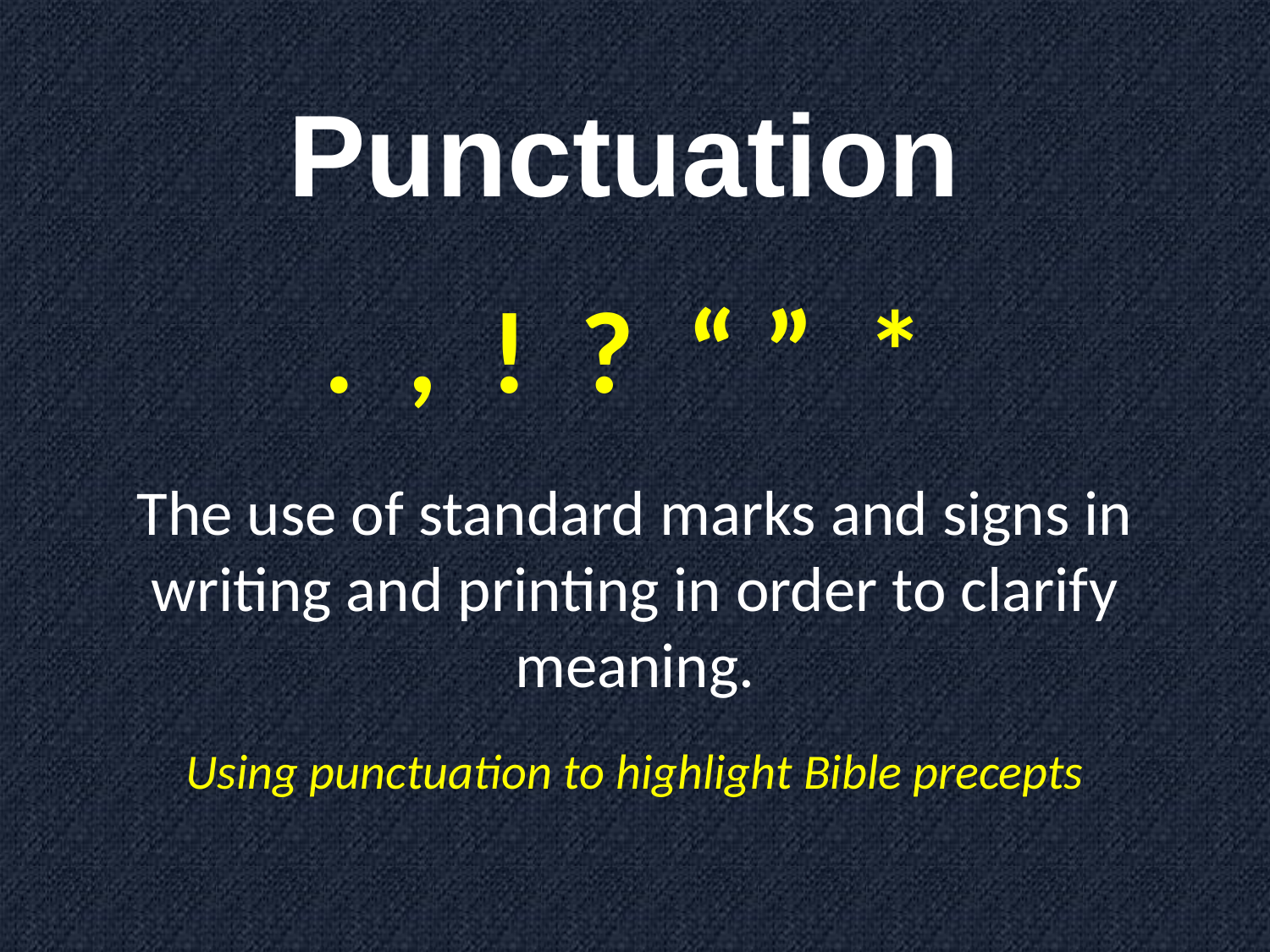

# Punctuation .  ,  !  ?  “ ”  *
The use of standard marks and signs in writing and printing in order to clarify meaning.

Using punctuation to highlight Bible precepts